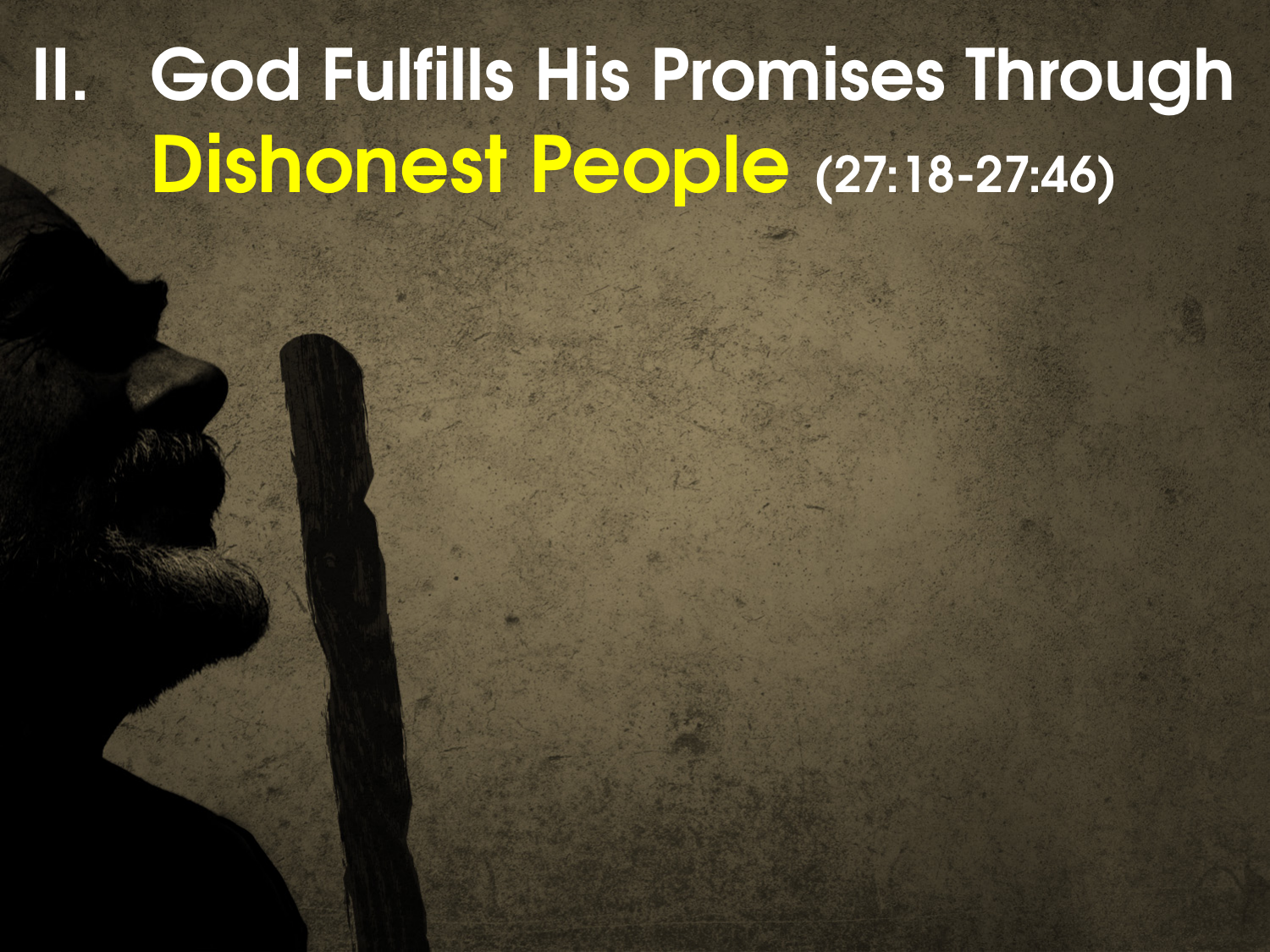

God Fulfills His Promises Through Dishonest People (27:18-27:46)